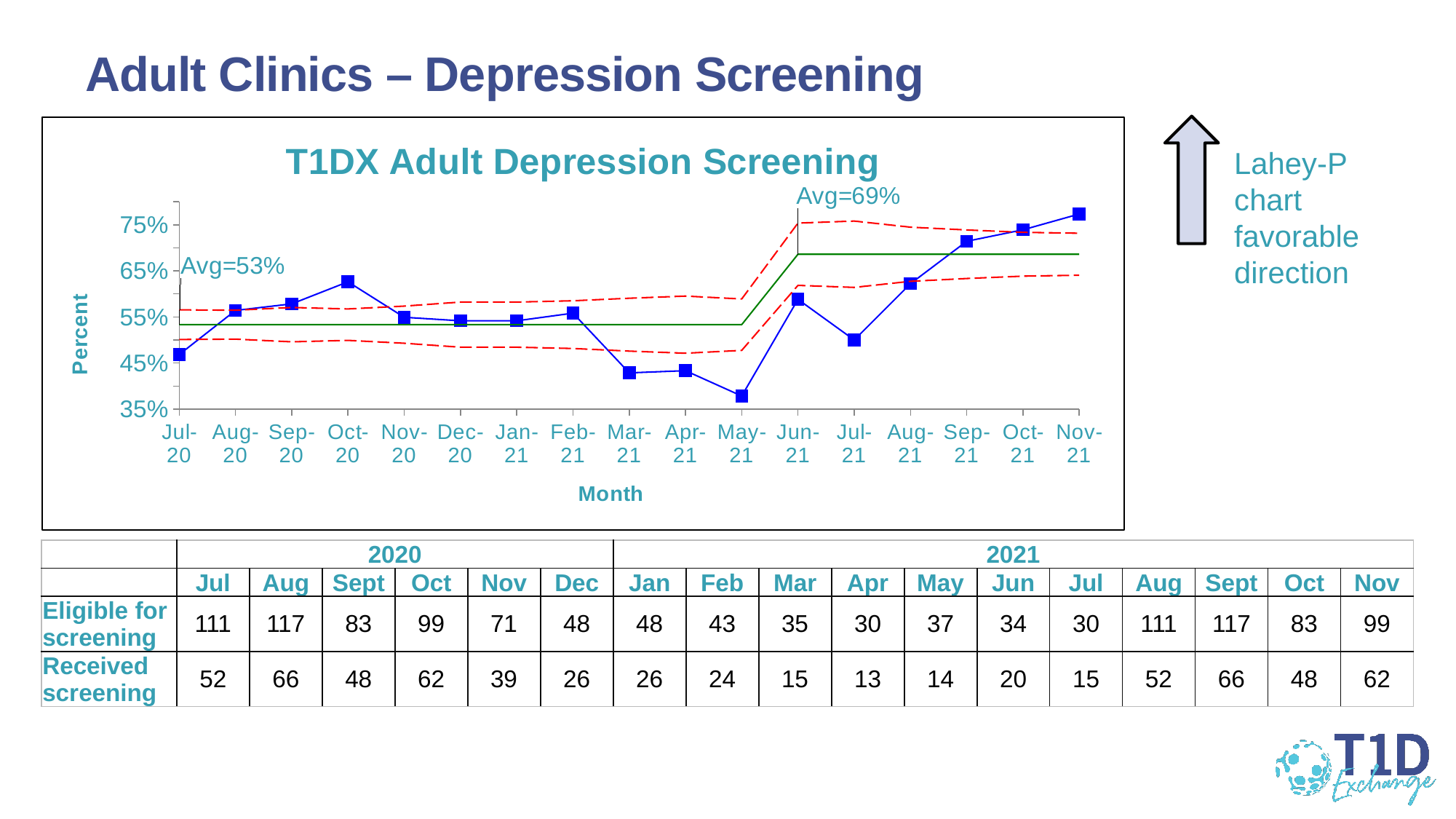

Adult Clinics – Depression Screening

### Chart: T1DX Adult Depression Screening

| Category |  |  |  |  |
|---|---|---|---|---|
| 44013 | 0.46846846846846846 | 0.5332409972299169 | 0.5654631078728173 | 0.5010188865870165 |
| 44044 | 0.5641025641025641 | 0.5332409972299169 | 0.5646260268674003 | 0.5018559675924336 |
| 44075 | 0.5783132530120482 | 0.5332409972299169 | 0.5705038780764282 | 0.49597811638340566 |
| 44105 | 0.6262626262626263 | 0.5332409972299169 | 0.5673601215785524 | 0.4991218728812814 |
| 44136 | 0.5492957746478874 | 0.5332409972299169 | 0.5735299797495971 | 0.49295201471023675 |
| 44166 | 0.5416666666666666 | 0.5332409972299169 | 0.5822408590463564 | 0.48424113541347746 |
| 44197 | 0.5416666666666666 | 0.5332409972299169 | 0.5822408590463564 | 0.48424113541347746 |
| 44228 | 0.5581395348837209 | 0.5332409972299169 | 0.5850113645252543 | 0.4814706299345796 |
| 44256 | 0.42857142857142855 | 0.5332409972299169 | 0.5906237596952745 | 0.47585823476455935 |
| 44287 | 0.43333333333333335 | 0.5332409972299169 | 0.5952214645793025 | 0.4712605298805313 |
| 44317 | 0.3783783783783784 | 0.5332409972299169 | 0.5890513299905262 | 0.47743066446930765 |
| 44348 | 0.5882352941176471 | 0.686084142394822 | 0.7536952665499081 | 0.6184730182397358 |
| 44378 | 0.5 | 0.686084142394822 | 0.758061680493753 | 0.6141066042958909 |
| 44409 | 0.6222222222222222 | 0.686084142394822 | 0.7448535561561943 | 0.6273147286334496 |
| 44440 | 0.7142857142857143 | 0.686084142394822 | 0.7387663059058739 | 0.63340197888377 |
| 44470 | 0.7391304347826086 | 0.686084142394822 | 0.7335447255403584 | 0.6386235592492855 |
| 44501 | 0.7733333333333333 | 0.686084142394822 | 0.7316067345476556 | 0.6405615502419884 |
Lahey-P chart favorable direction
|  | 2020 |  |  |  |  |  | 2021 |  |  |  |  |  |  |  |  |  |  |
| --- | --- | --- | --- | --- | --- | --- | --- | --- | --- | --- | --- | --- | --- | --- | --- | --- | --- |
|  | Jul | Aug | Sept | Oct | Nov | Dec | Jan | Feb | Mar | Apr | May | Jun | Jul | Aug | Sept | Oct | Nov |
| Eligible for screening | 111 | 117 | 83 | 99 | 71 | 48 | 48 | 43 | 35 | 30 | 37 | 34 | 30 | 111 | 117 | 83 | 99 |
| Received screening | 52 | 66 | 48 | 62 | 39 | 26 | 26 | 24 | 15 | 13 | 14 | 20 | 15 | 52 | 66 | 48 | 62 |